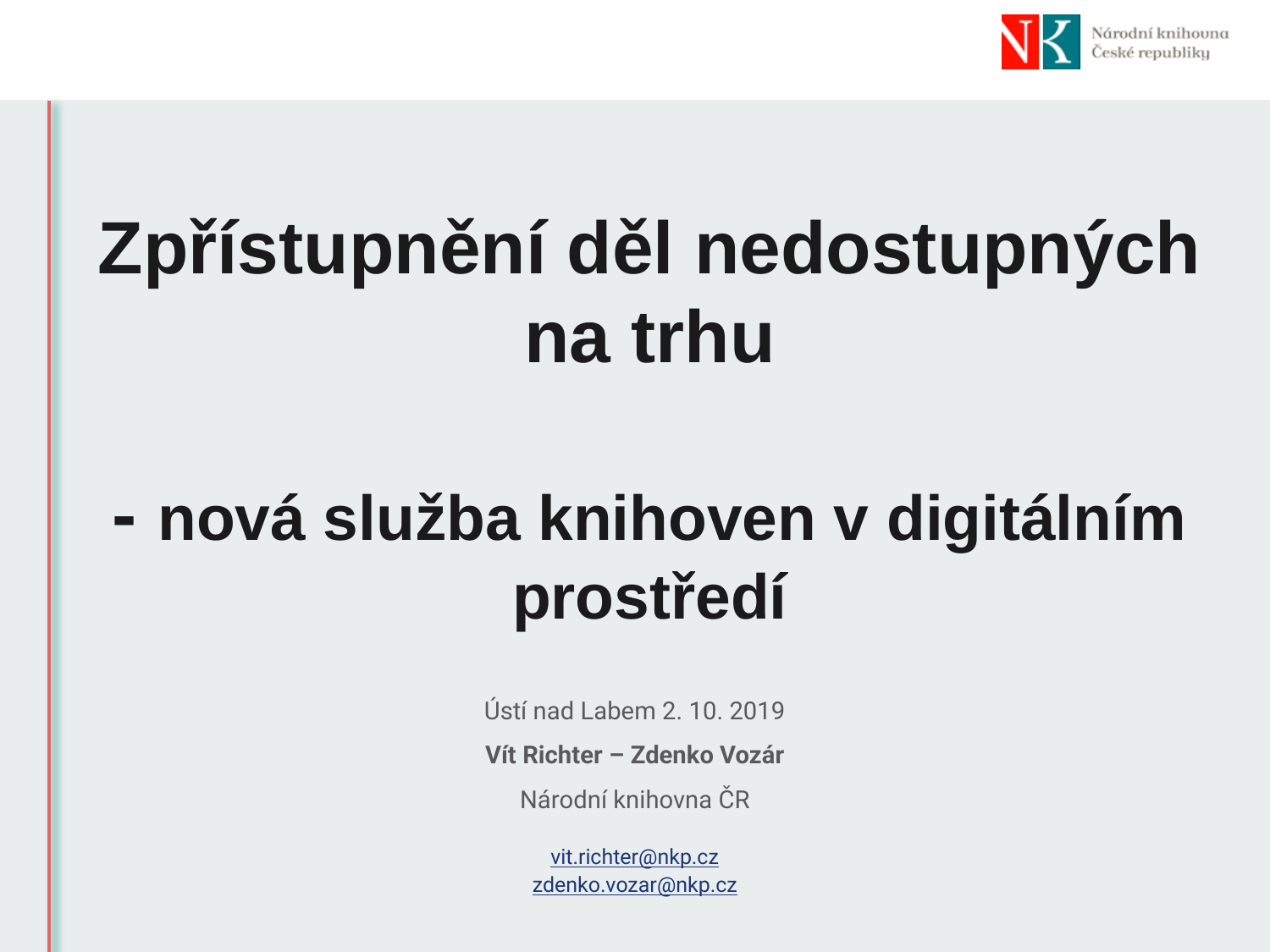

# Zpřístupnění děl nedostupných na trhu
- nová služba knihoven v digitálním prostředí
Ústí nad Labem 2. 10. 2019
Vít Richter – Zdenko Vozár
Národní knihovna ČR

vit.richter@nkp.cz
zdenko.vozar@nkp.cz